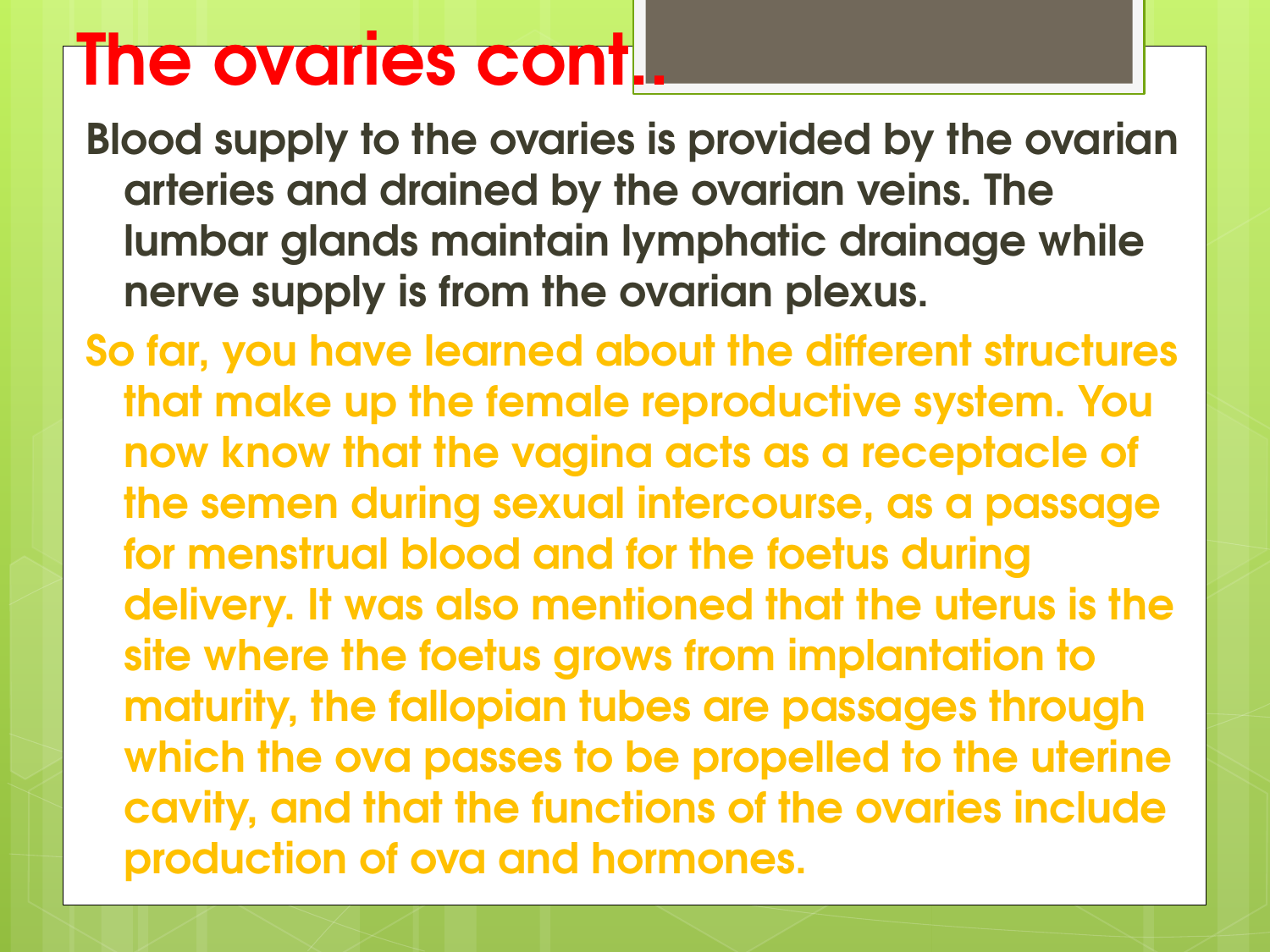

# The ovaries cont..
Blood supply to the ovaries is provided by the ovarian arteries and drained by the ovarian veins. The lumbar glands maintain lymphatic drainage while nerve supply is from the ovarian plexus.
So far, you have learned about the different structures that make up the female reproductive system. You now know that the vagina acts as a receptacle of the semen during sexual intercourse, as a passage for menstrual blood and for the foetus during delivery. It was also mentioned that the uterus is the site where the foetus grows from implantation to maturity, the fallopian tubes are passages through which the ova passes to be propelled to the uterine cavity, and that the functions of the ovaries include production of ova and hormones.